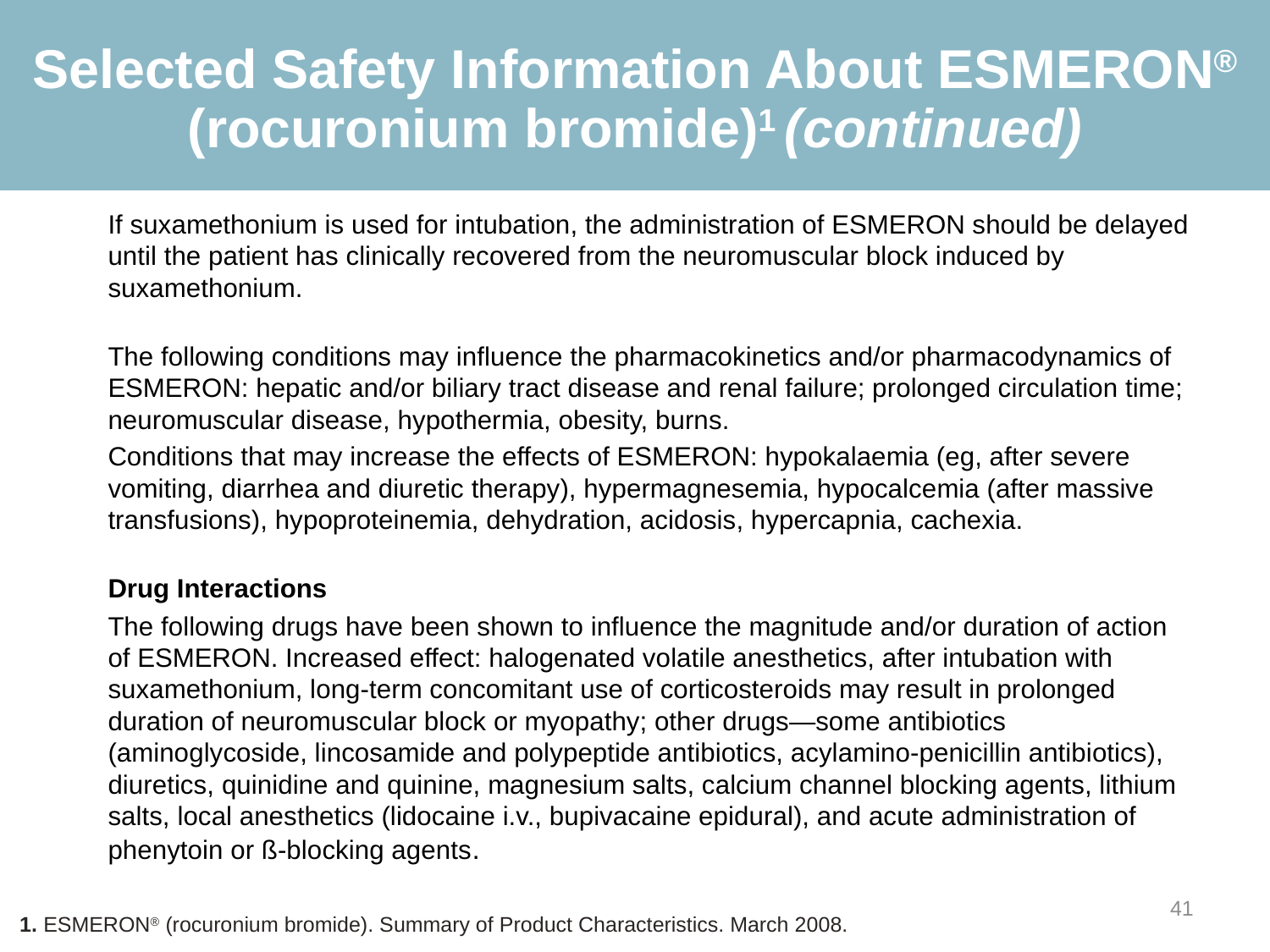

# Selected Safety Information About ESMERON® (rocuronium bromide)1 (continued)
If suxamethonium is used for intubation, the administration of ESMERON should be delayed until the patient has clinically recovered from the neuromuscular block induced by suxamethonium.

The following conditions may influence the pharmacokinetics and/or pharmacodynamics of ESMERON: hepatic and/or biliary tract disease and renal failure; prolonged circulation time; neuromuscular disease, hypothermia, obesity, burns.
Conditions that may increase the effects of ESMERON: hypokalaemia (eg, after severe vomiting, diarrhea and diuretic therapy), hypermagnesemia, hypocalcemia (after massive transfusions), hypoproteinemia, dehydration, acidosis, hypercapnia, cachexia.

Drug Interactions
The following drugs have been shown to influence the magnitude and/or duration of action of ESMERON. Increased effect: halogenated volatile anesthetics, after intubation with suxamethonium, long-term concomitant use of corticosteroids may result in prolonged duration of neuromuscular block or myopathy; other drugs—some antibiotics (aminoglycoside, lincosamide and polypeptide antibiotics, acylamino-penicillin antibiotics),
diuretics, quinidine and quinine, magnesium salts, calcium channel blocking agents, lithium salts, local anesthetics (lidocaine i.v., bupivacaine epidural), and acute administration of phenytoin or ß-blocking agents.

41
1. ESMERON® (rocuronium bromide). Summary of Product Characteristics. March 2008.